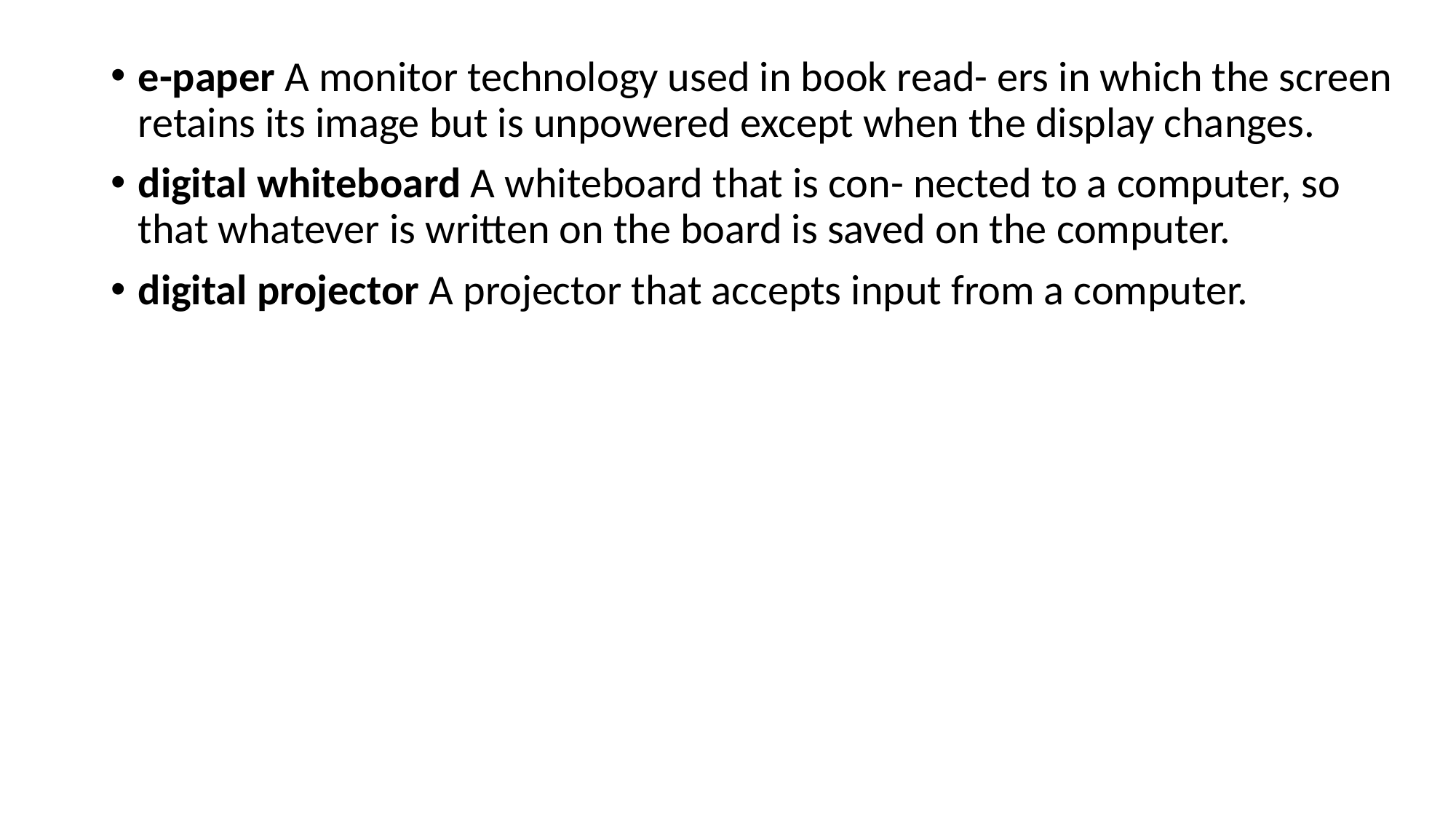

e-paper A monitor technology used in book read- ers in which the screen retains its image but is unpowered except when the display changes.
digital whiteboard A whiteboard that is con- nected to a computer, so that whatever is written on the board is saved on the computer.
digital projector A projector that accepts input from a computer.